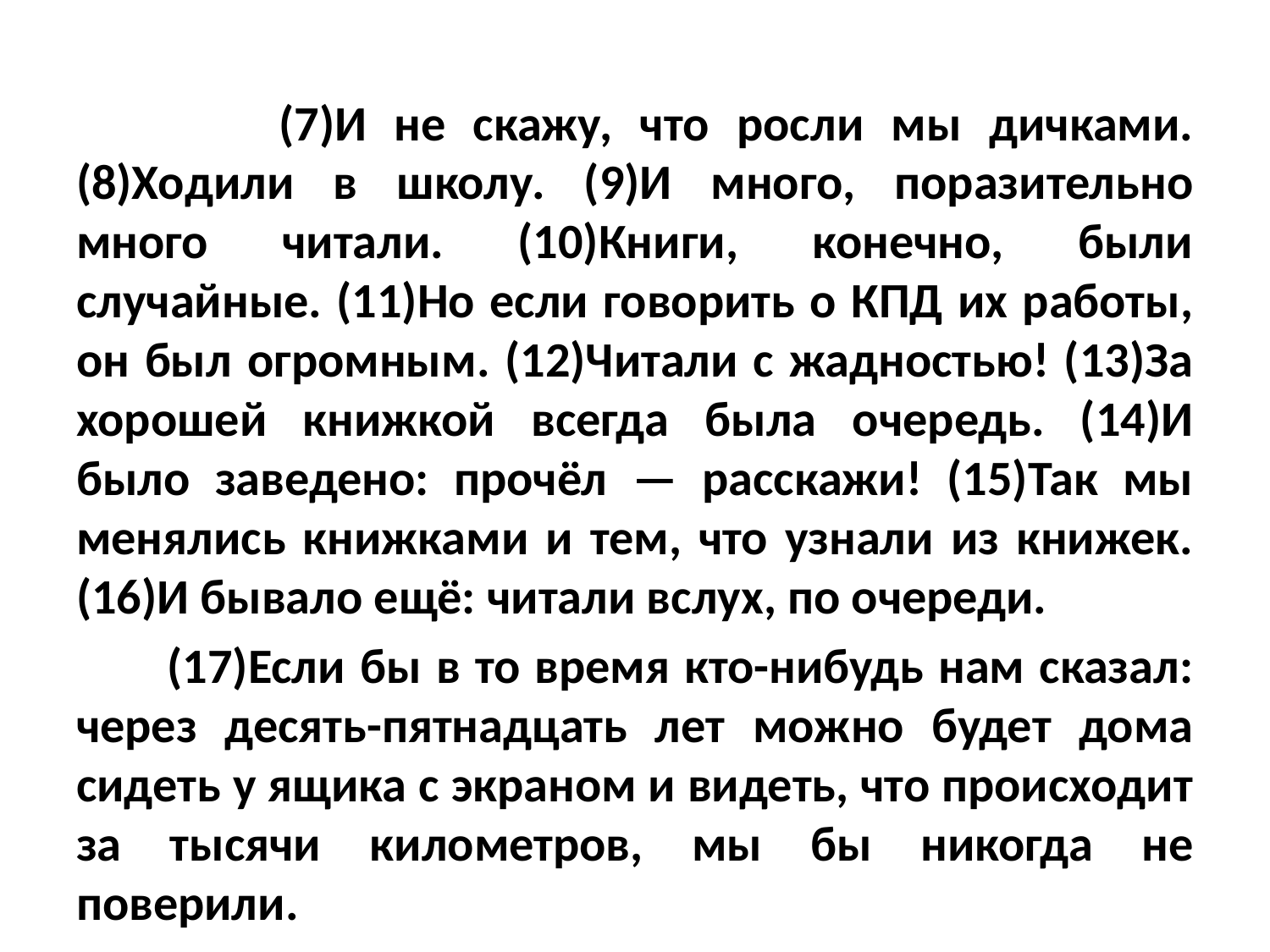

(7)И не скажу, что росли мы дичками. (8)Ходили в школу. (9)И много, поразительно много читали. (10)Книги, конечно, были случайные. (11)Но если говорить о КПД их работы, он был огромным. (12)Читали с жадностью! (13)За хорошей книжкой всегда была очередь. (14)И было заведено: прочёл — расскажи! (15)Так мы менялись книжками и тем, что узнали из книжек. (16)И бывало ещё: читали вслух, по очереди.
       (17)Если бы в то время кто-нибудь нам сказал: через десять-пятнадцать лет можно будет дома сидеть у ящика с экраном и видеть, что происходит за тысячи километров, мы бы никогда не поверили.
#